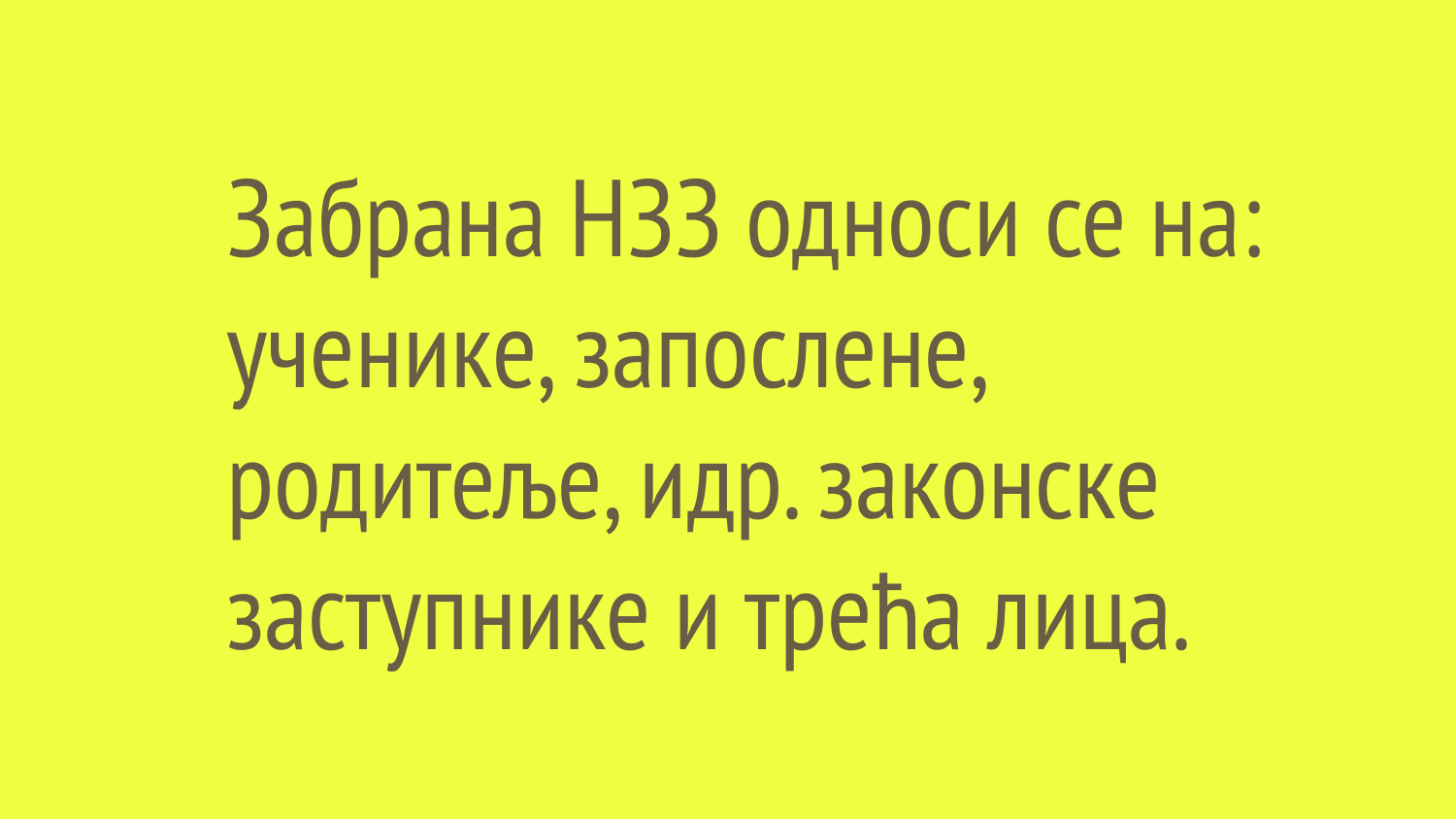

# Забрана НЗЗ односи се на:
ученике, запослене, родитеље, идр. законске заступнике и трећа лица.